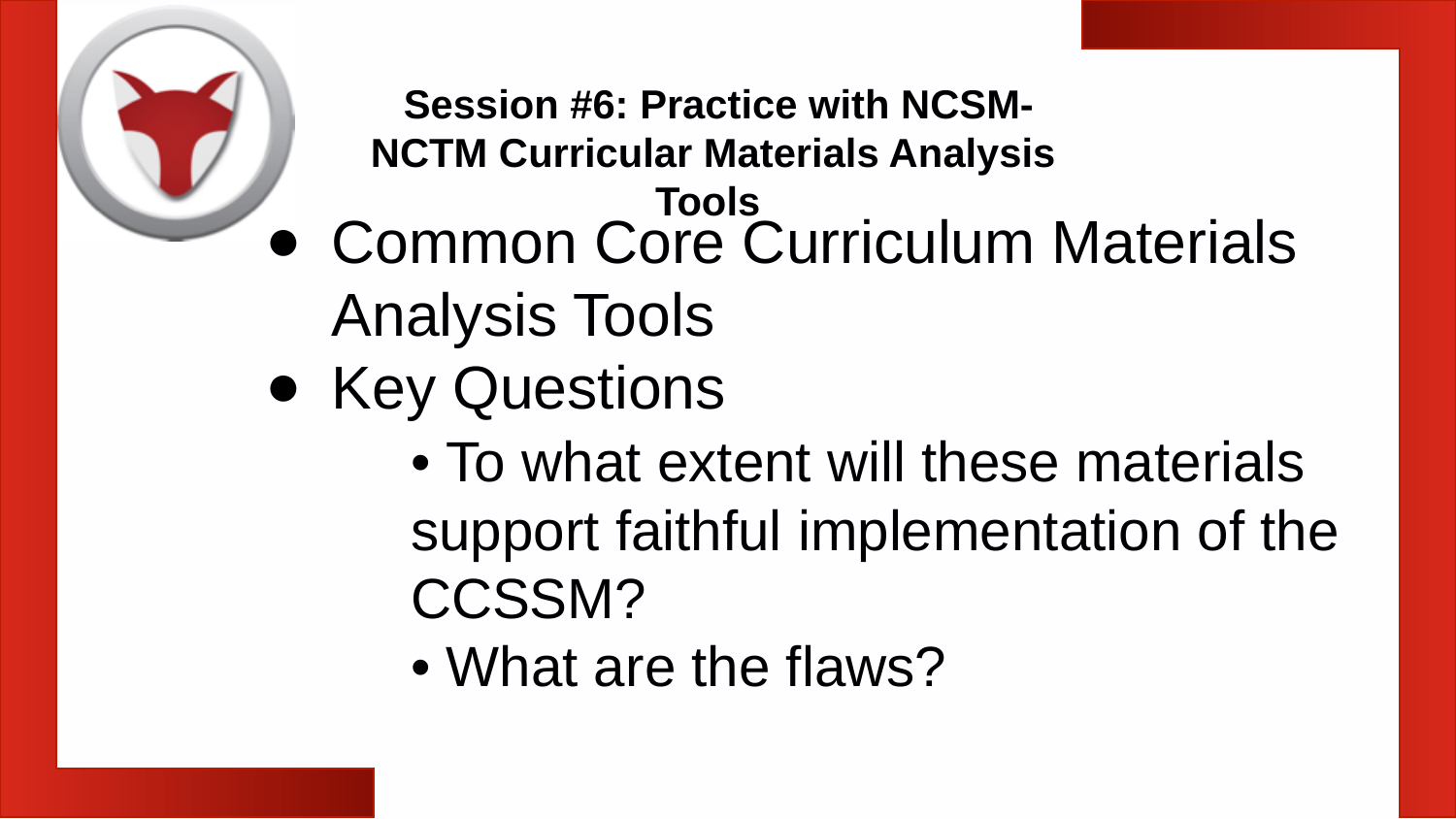

Session #6: Practice with NCSM-NCTM Curricular Materials Analysis Tools

Common Core Curriculum Materials Analysis Tools
Key Questions
	• To what extent will these materials 	support faithful implementation of the 	CCSSM?
	• What are the flaws?